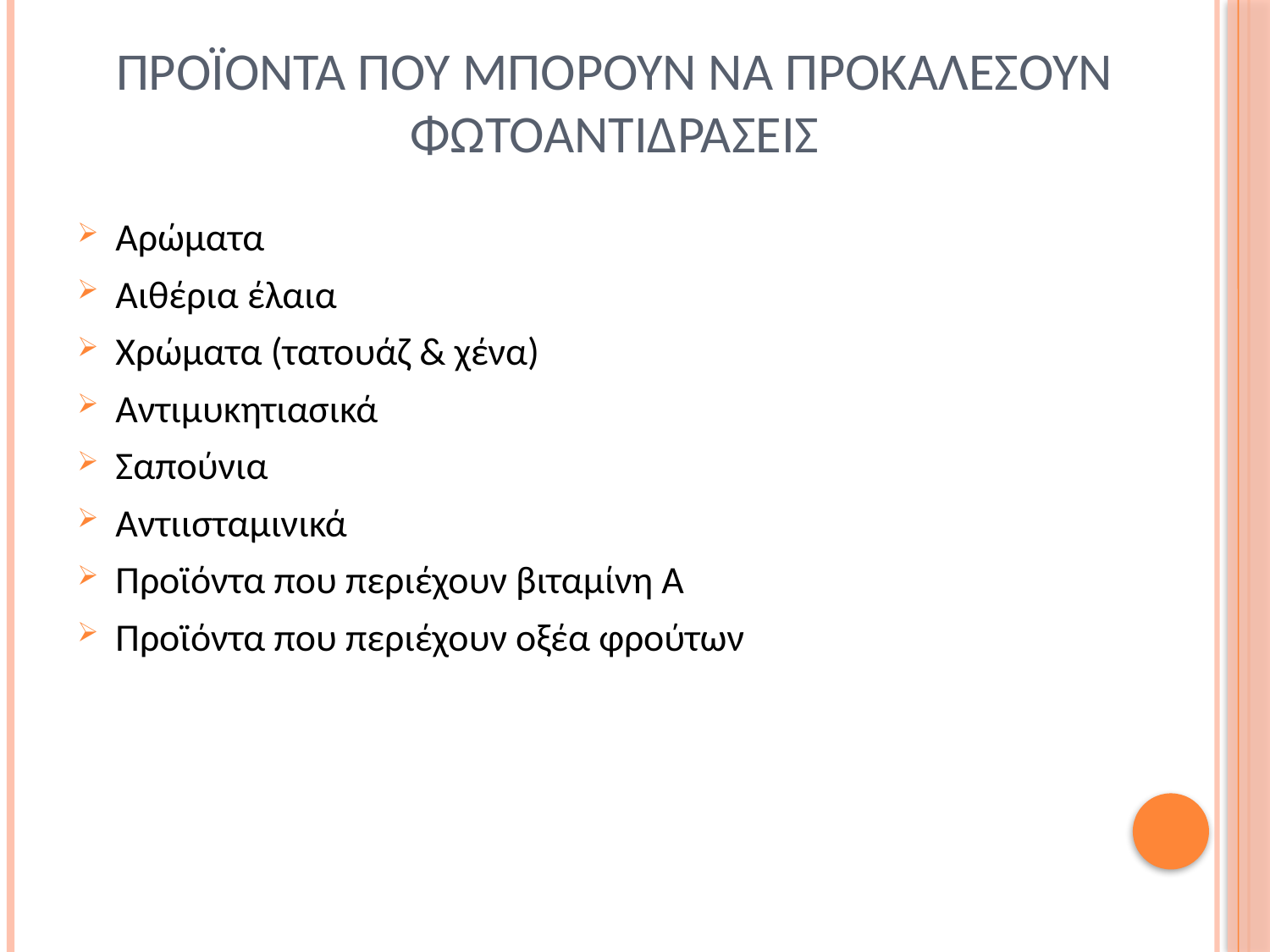

# Προϊοντα που μπορουν να προκαλεσουν φωτοαντιδρασεισ
Αρώματα
Αιθέρια έλαια
Χρώματα (τατουάζ & χένα)
Αντιμυκητιασικά
Σαπούνια
Αντιισταμινικά
Προϊόντα που περιέχουν βιταμίνη Α
Προϊόντα που περιέχουν οξέα φρούτων